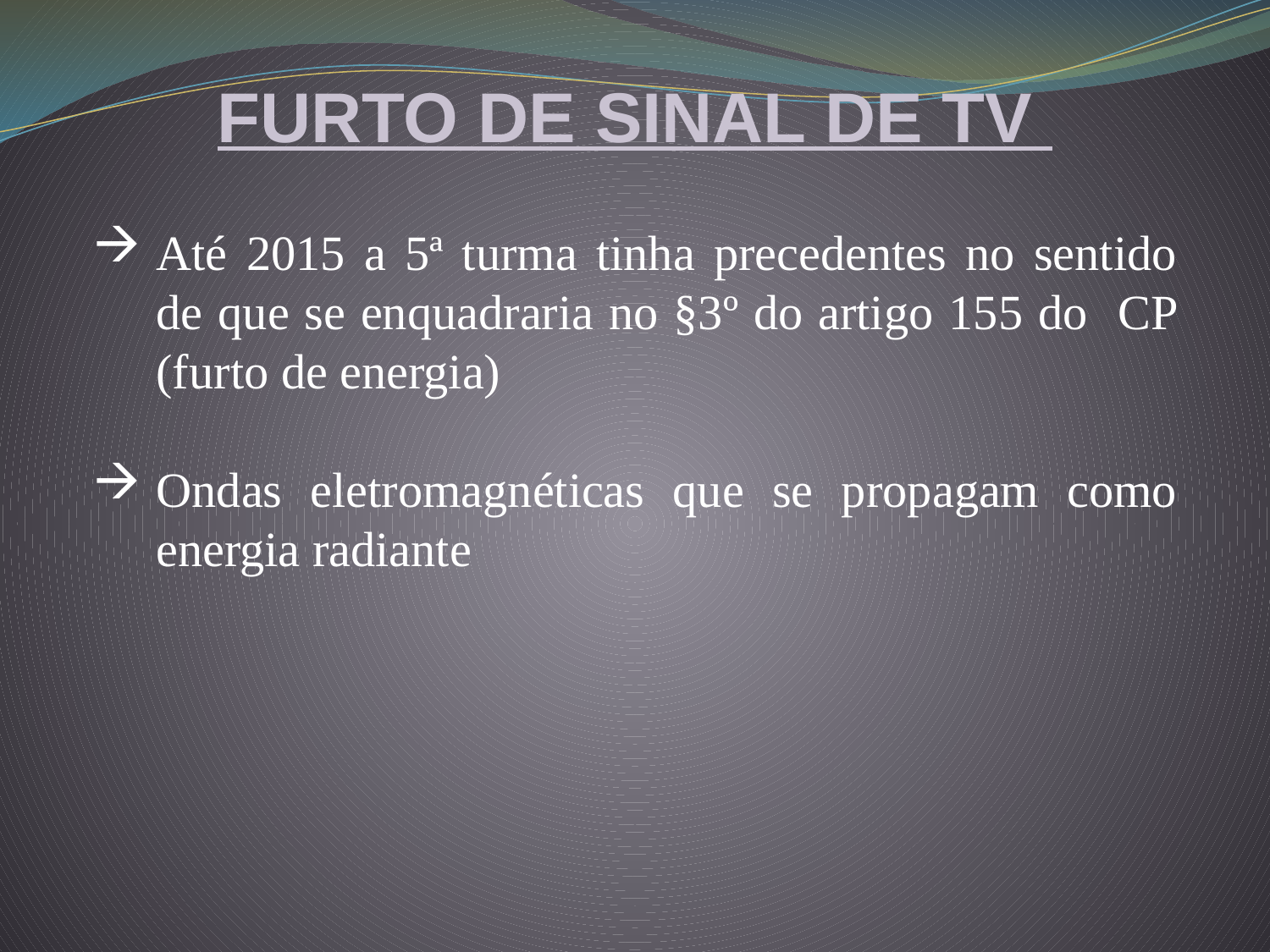

FURTO DE SINAL DE TV

Até 2015 a 5ª turma tinha precedentes no sentido de que se enquadraria no §3º do artigo 155 do  CP (furto de energia)

Ondas eletromagnéticas que se propagam como energia radiante